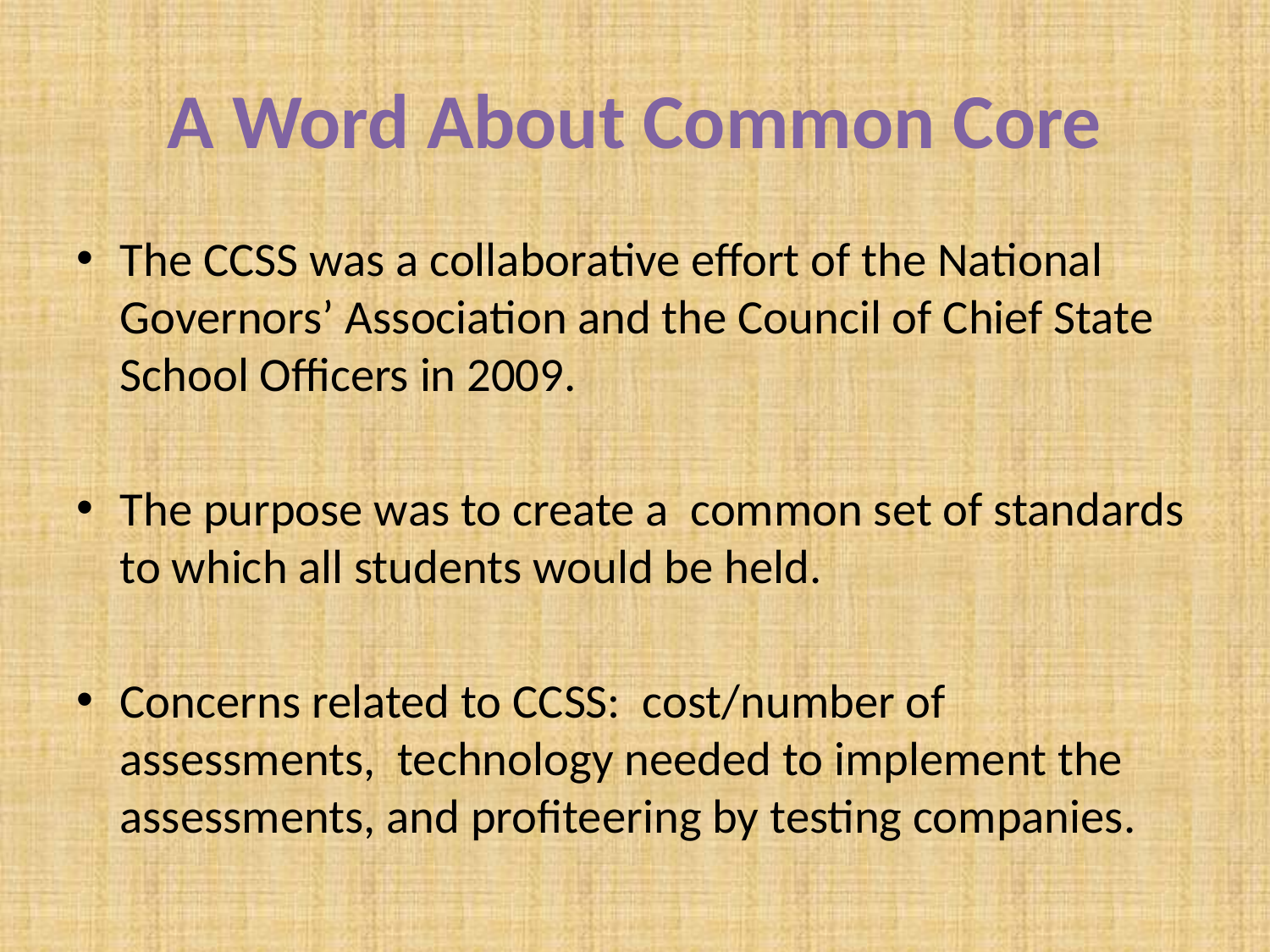

# A Word About Common Core
The CCSS was a collaborative effort of the National Governors’ Association and the Council of Chief State School Officers in 2009.

The purpose was to create a  common set of standards to which all students would be held.

Concerns related to CCSS:  cost/number of assessments,  technology needed to implement the assessments, and profiteering by testing companies.